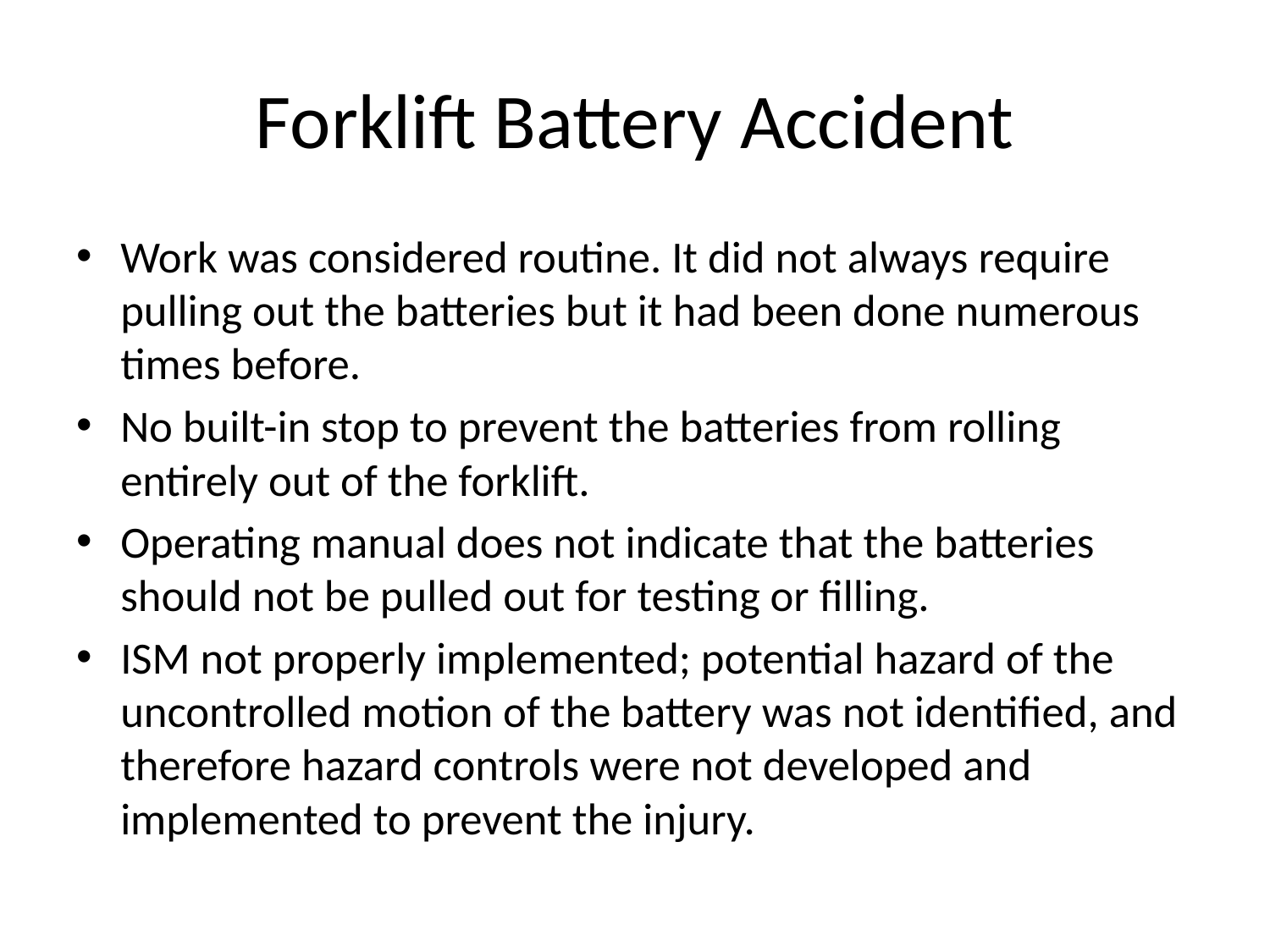

# Forklift Battery Accident
Work was considered routine. It did not always require pulling out the batteries but it had been done numerous times before.
No built-in stop to prevent the batteries from rolling entirely out of the forklift.
Operating manual does not indicate that the batteries should not be pulled out for testing or filling.
ISM not properly implemented; potential hazard of the uncontrolled motion of the battery was not identified, and therefore hazard controls were not developed and implemented to prevent the injury.